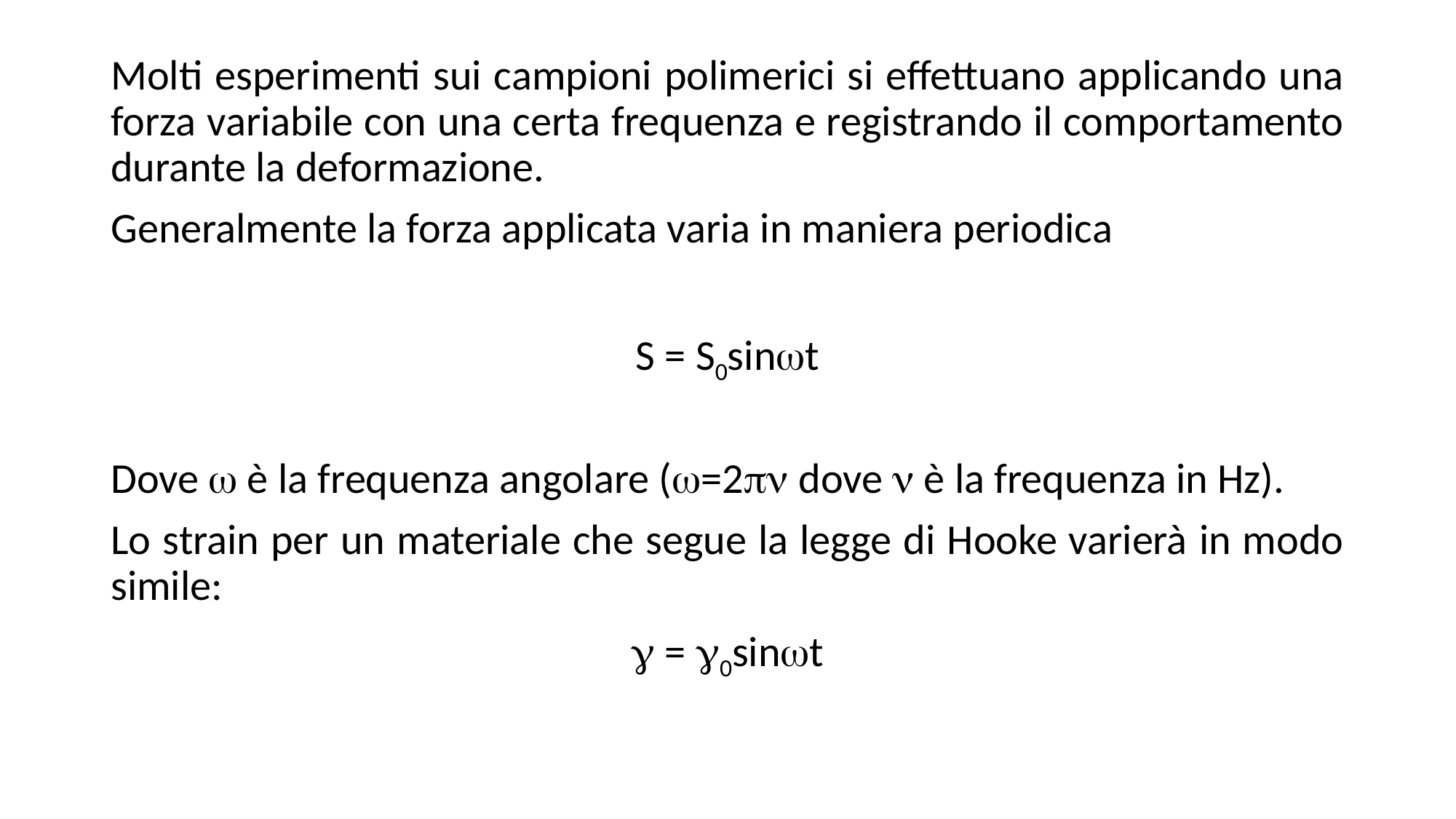

Molti esperimenti sui campioni polimerici si effettuano applicando una forza variabile con una certa frequenza e registrando il comportamento durante la deformazione.
Generalmente la forza applicata varia in maniera periodica

S = S0sinωt

Dove ω è la frequenza angolare (ω=2πν dove ν è la frequenza in Hz).
Lo strain per un materiale che segue la legge di Hooke varierà in modo simile:
γ = γ0sinωt